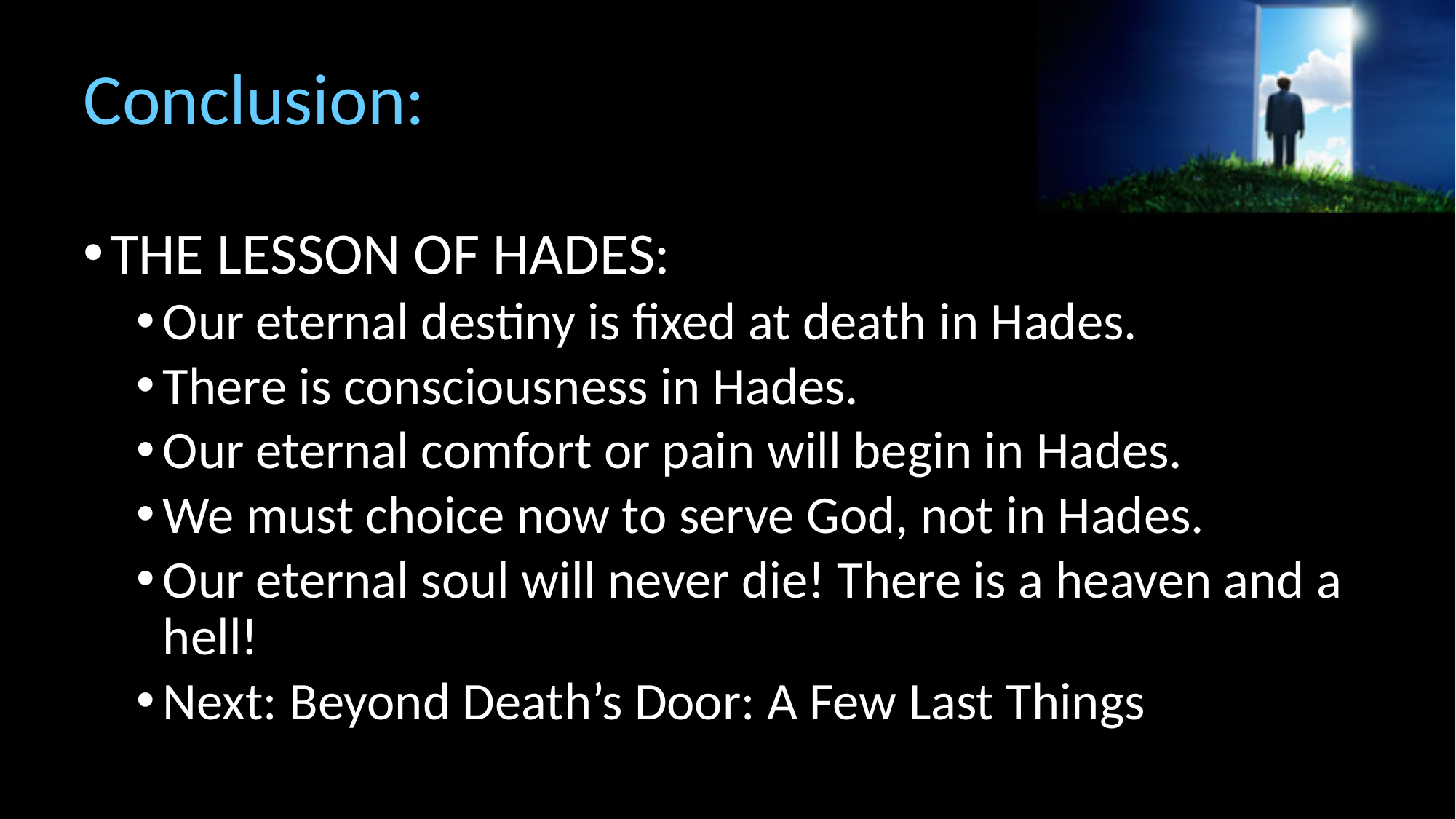

# Conclusion:
THE LESSON OF HADES:
Our eternal destiny is fixed at death in Hades.
There is consciousness in Hades.
Our eternal comfort or pain will begin in Hades.
We must choice now to serve God, not in Hades.
Our eternal soul will never die! There is a heaven and a hell!
Next: Beyond Death’s Door: A Few Last Things